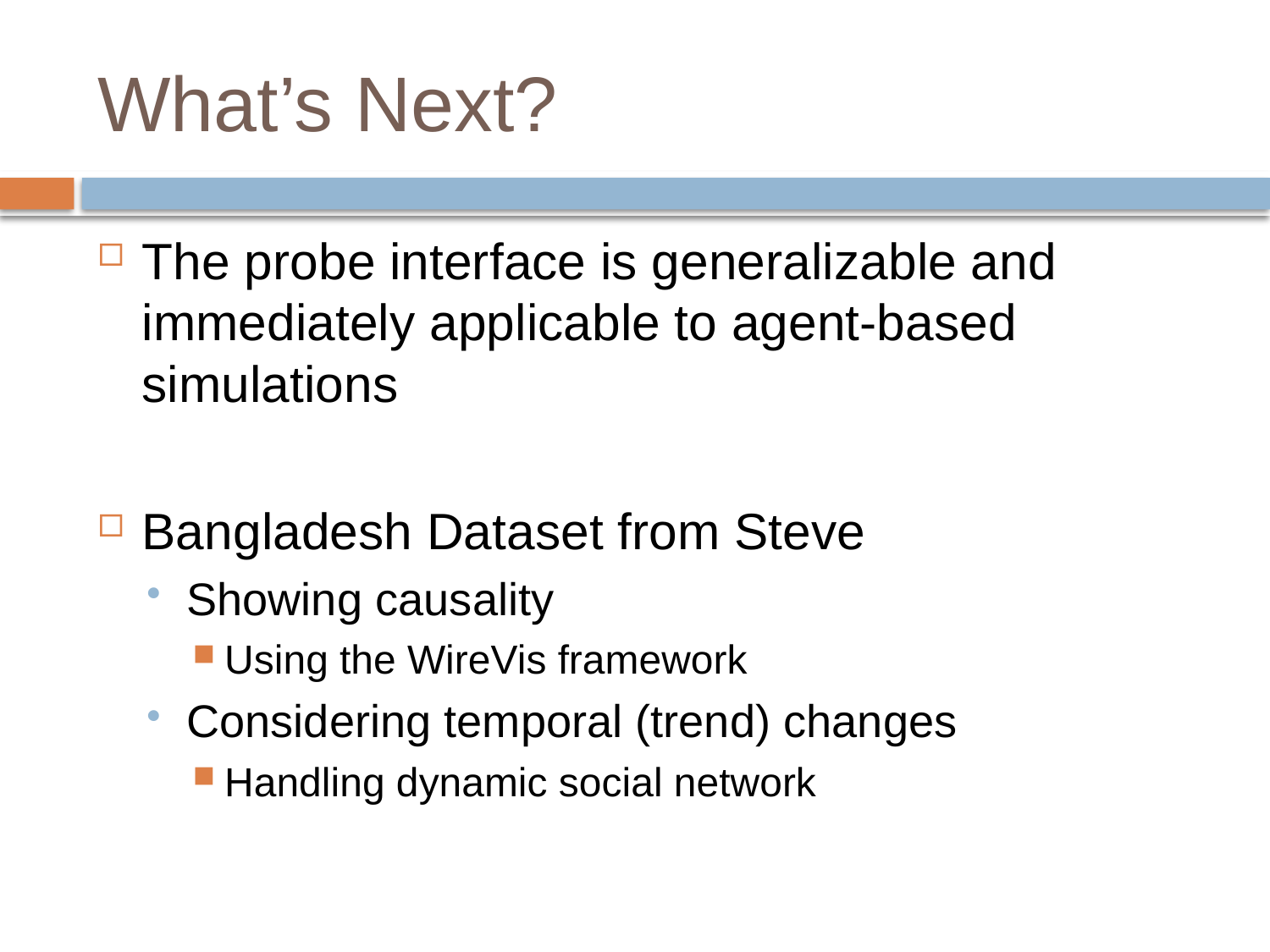

# What’s Next?
The probe interface is generalizable and immediately applicable to agent-based simulations

Bangladesh Dataset from Steve
Showing causality
Using the WireVis framework
Considering temporal (trend) changes
Handling dynamic social network